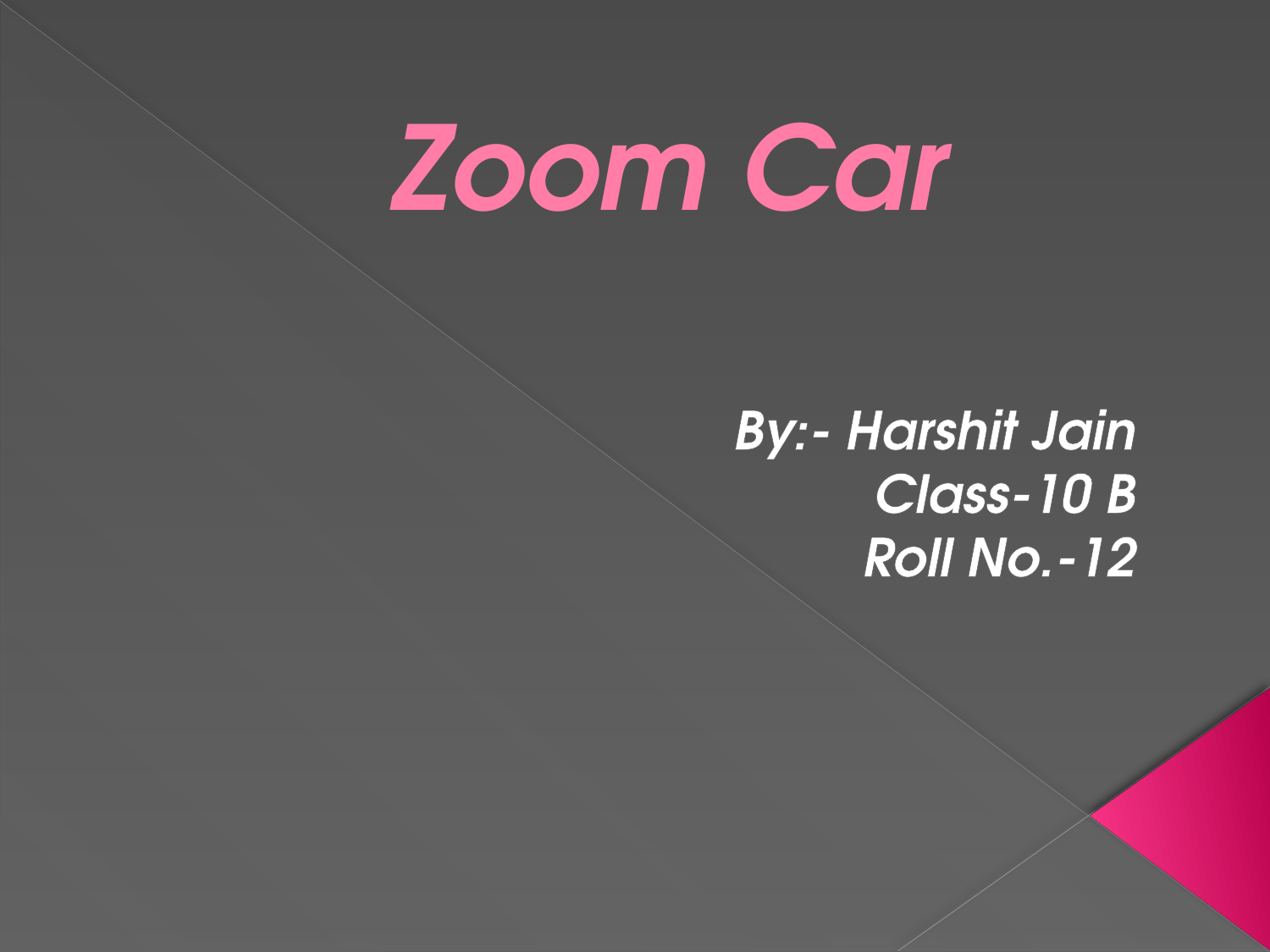

# Zoom Car
By:- Harshit Jain
Class-10 B
Roll No.-12